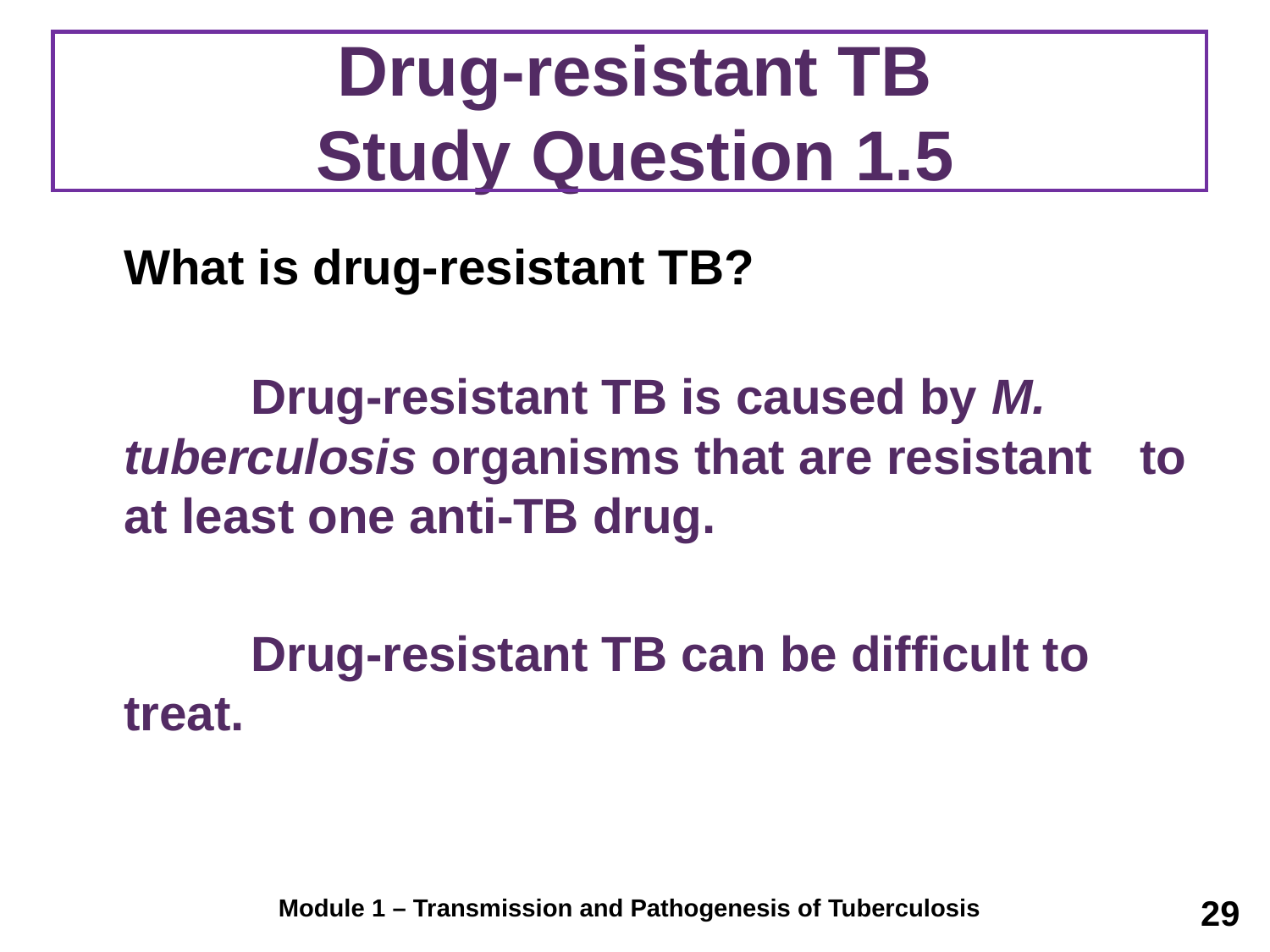

# Drug-resistant TB Study Question 1.5
	What is drug-resistant TB?

		Drug-resistant TB is caused by M. 	tuberculosis organisms that are resistant 	to at least one anti-TB drug.

		Drug-resistant TB can be difficult to treat.

29
Module 1 – Transmission and Pathogenesis of Tuberculosis